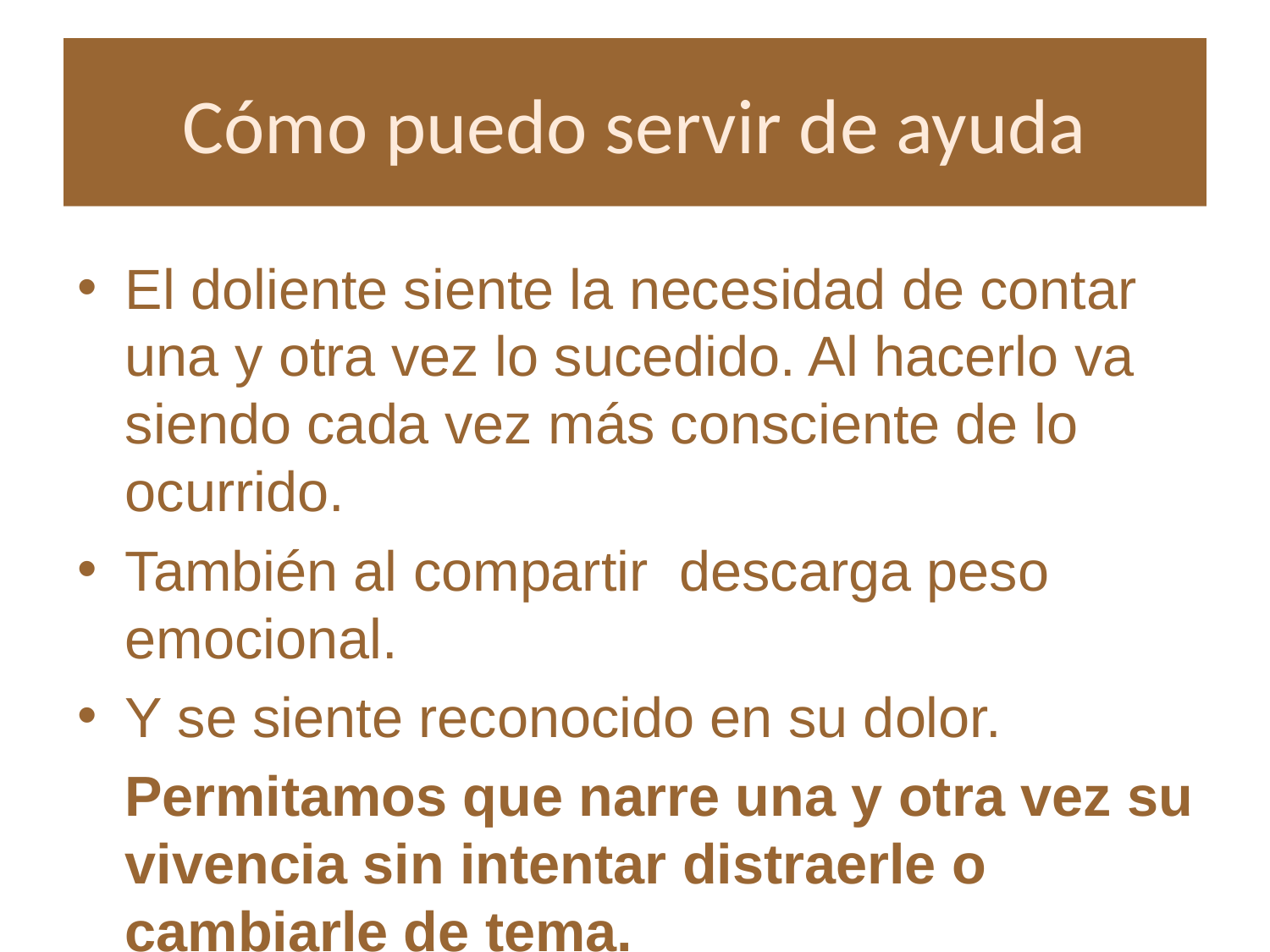

# Cómo puedo servir de ayuda
El doliente siente la necesidad de contar una y otra vez lo sucedido. Al hacerlo va siendo cada vez más consciente de lo ocurrido.
También al compartir  descarga peso emocional.
Y se siente reconocido en su dolor.
   Permitamos que narre una y otra vez su vivencia sin intentar distraerle o cambiarle de tema.